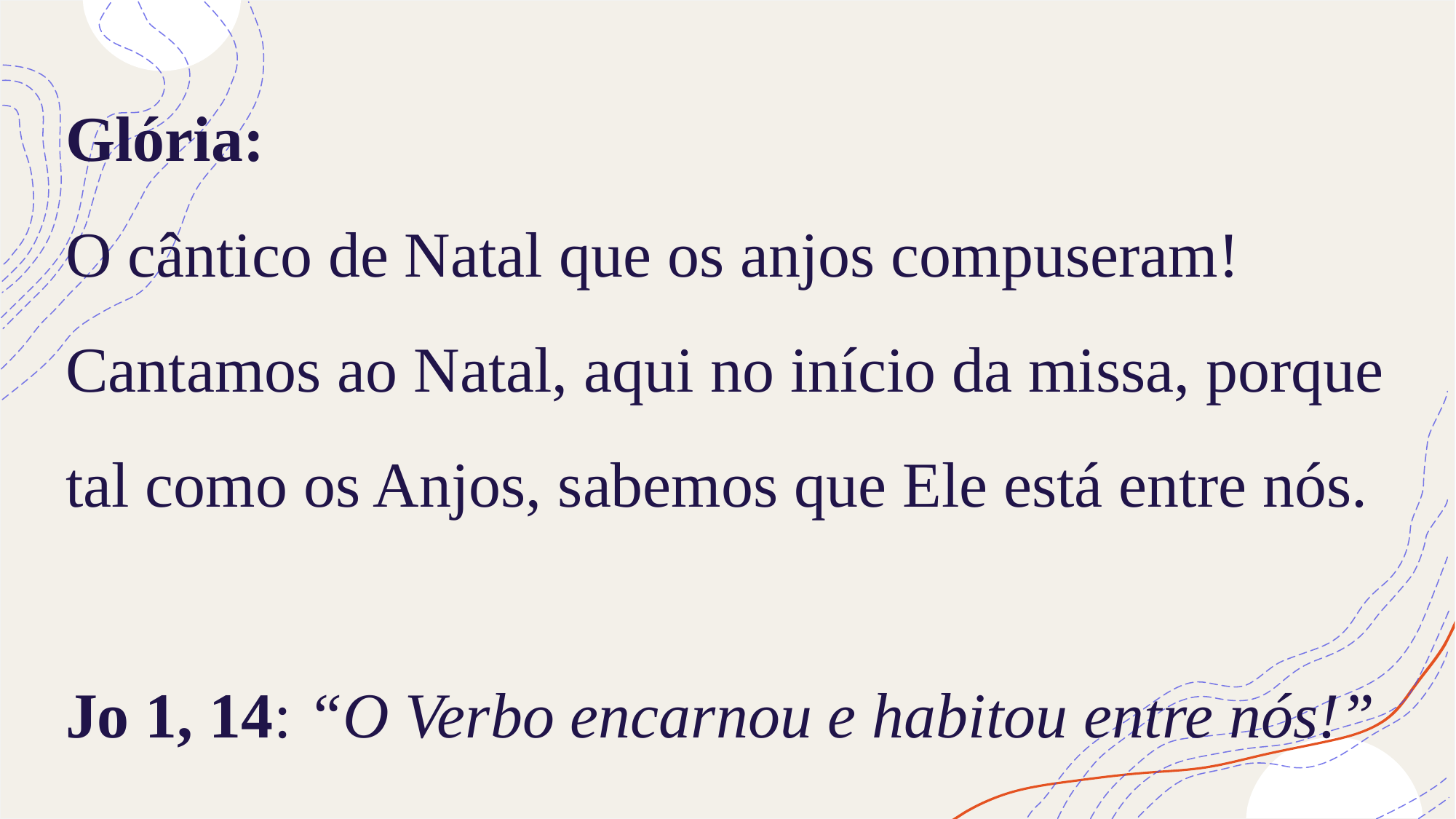

# Glória: O cântico de Natal que os anjos compuseram! Cantamos ao Natal, aqui no início da missa, porque tal como os Anjos, sabemos que Ele está entre nós. Jo 1, 14: “O Verbo encarnou e habitou entre nós!”